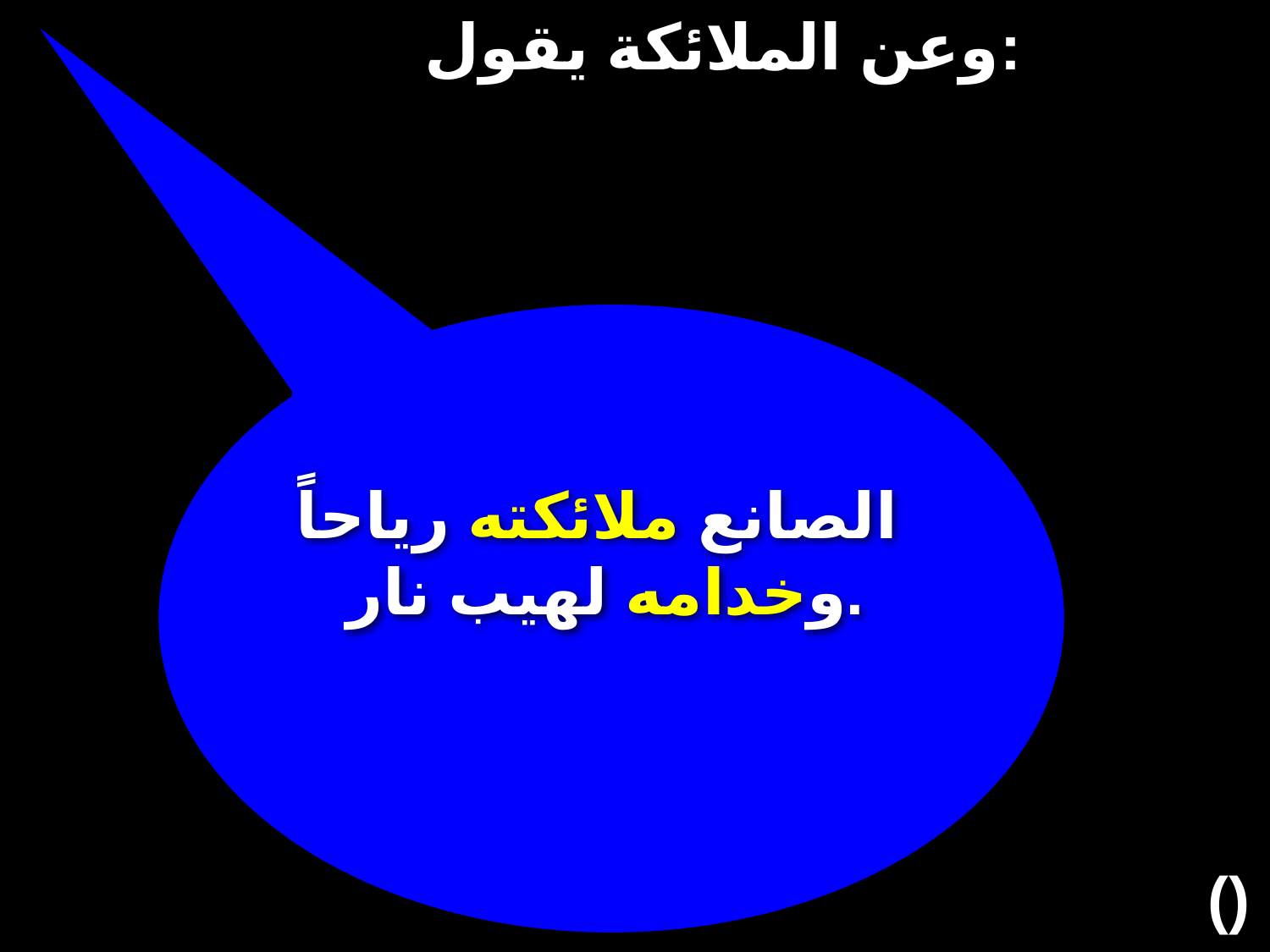

# وعن الملائكة يقول:

الصانع ملائكته رياحاً
وخدامه لهيب نار.
()